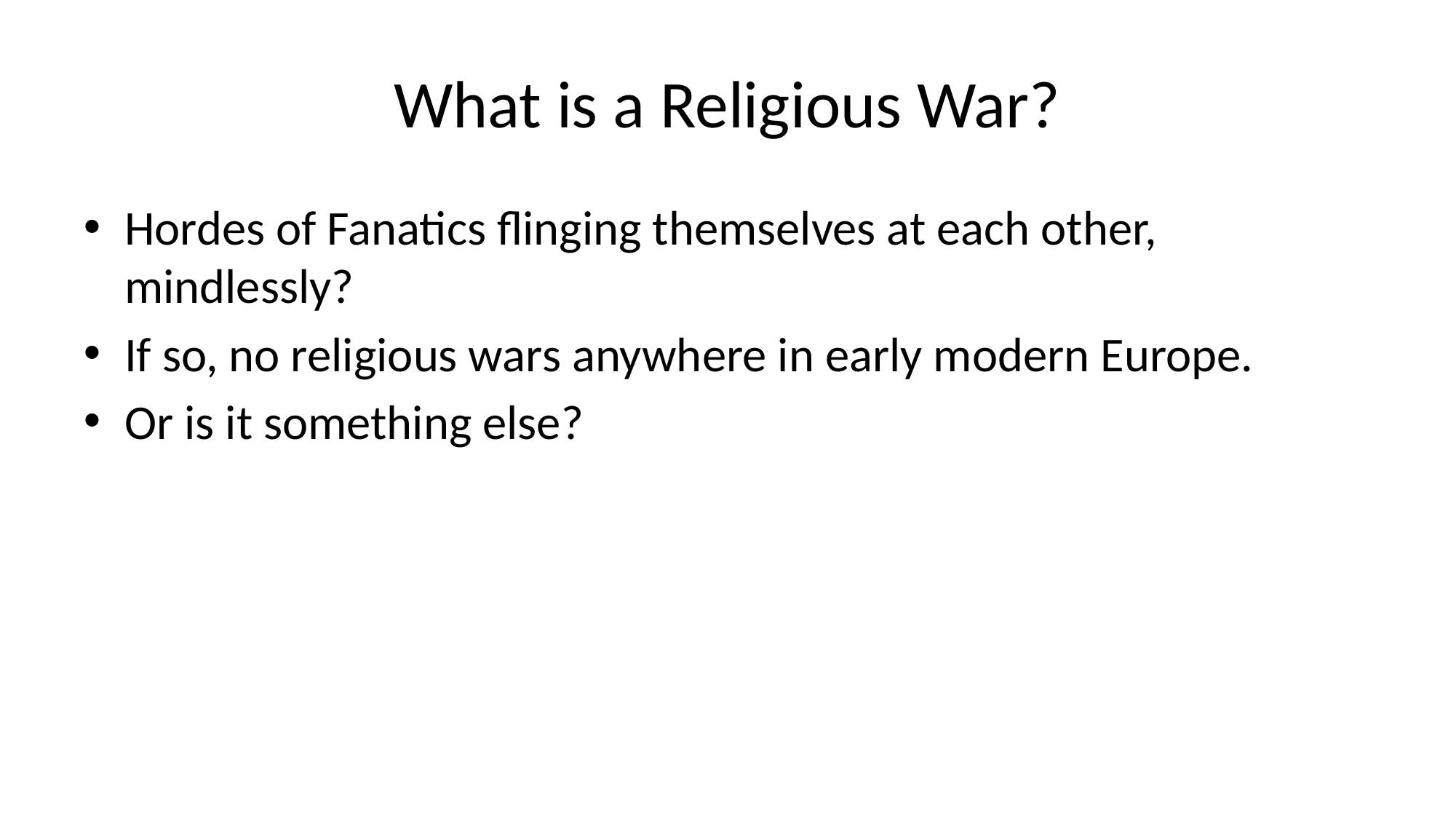

# What is a Religious War?
Hordes of Fanatics flinging themselves at each other, mindlessly?
If so, no religious wars anywhere in early modern Europe.
Or is it something else?